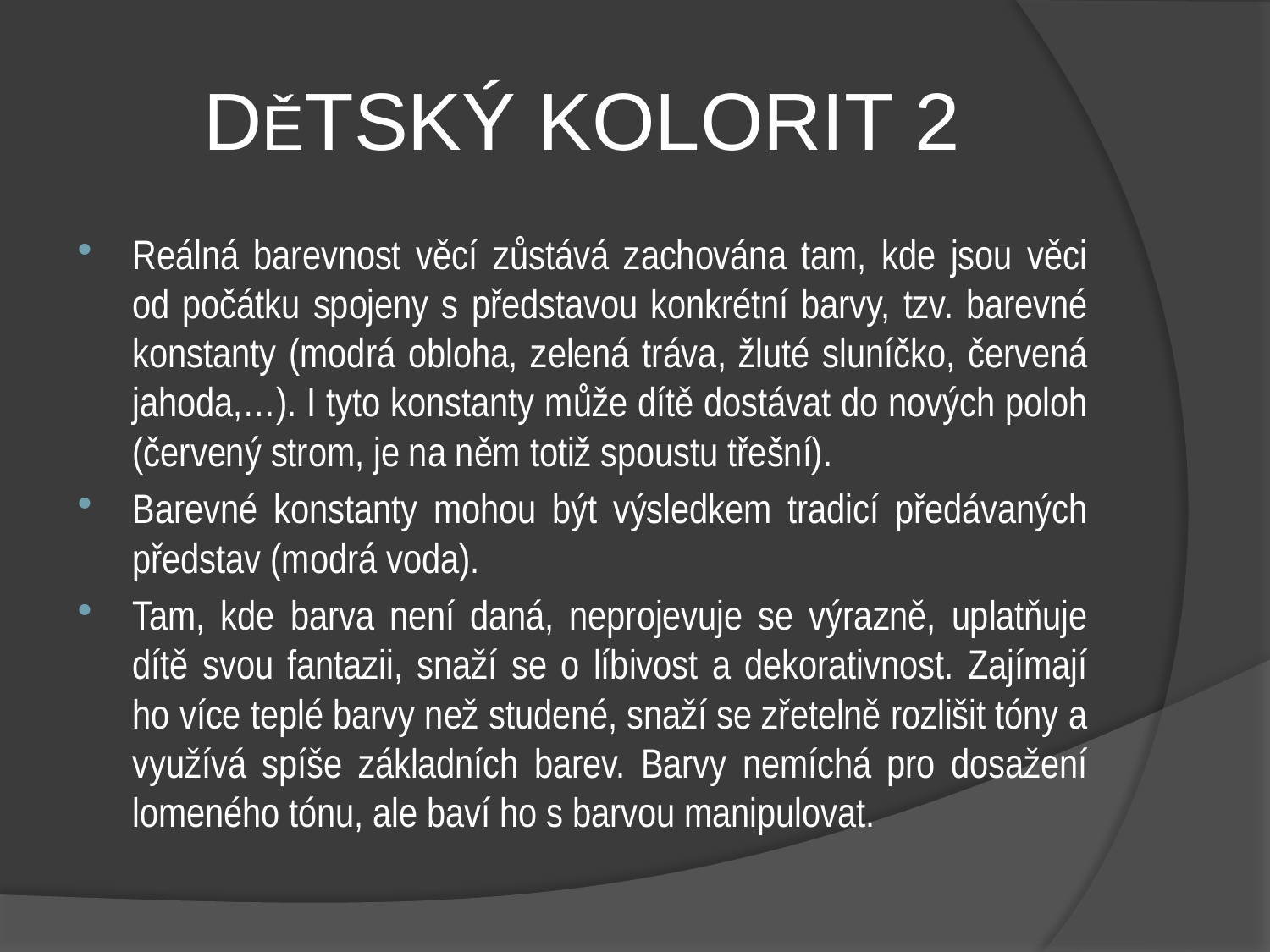

# Dětský kolorit 2
Reálná barevnost věcí zůstává zachována tam, kde jsou věci od počátku spojeny s představou konkrétní barvy, tzv. barevné konstanty (modrá obloha, zelená tráva, žluté sluníčko, červená jahoda,…). I tyto konstanty může dítě dostávat do nových poloh (červený strom, je na něm totiž spoustu třešní).
Barevné konstanty mohou být výsledkem tradicí předávaných představ (modrá voda).
Tam, kde barva není daná, neprojevuje se výrazně, uplatňuje dítě svou fantazii, snaží se o líbivost a dekorativnost. Zajímají ho více teplé barvy než studené, snaží se zřetelně rozlišit tóny a využívá spíše základních barev. Barvy nemíchá pro dosažení lomeného tónu, ale baví ho s barvou manipulovat.